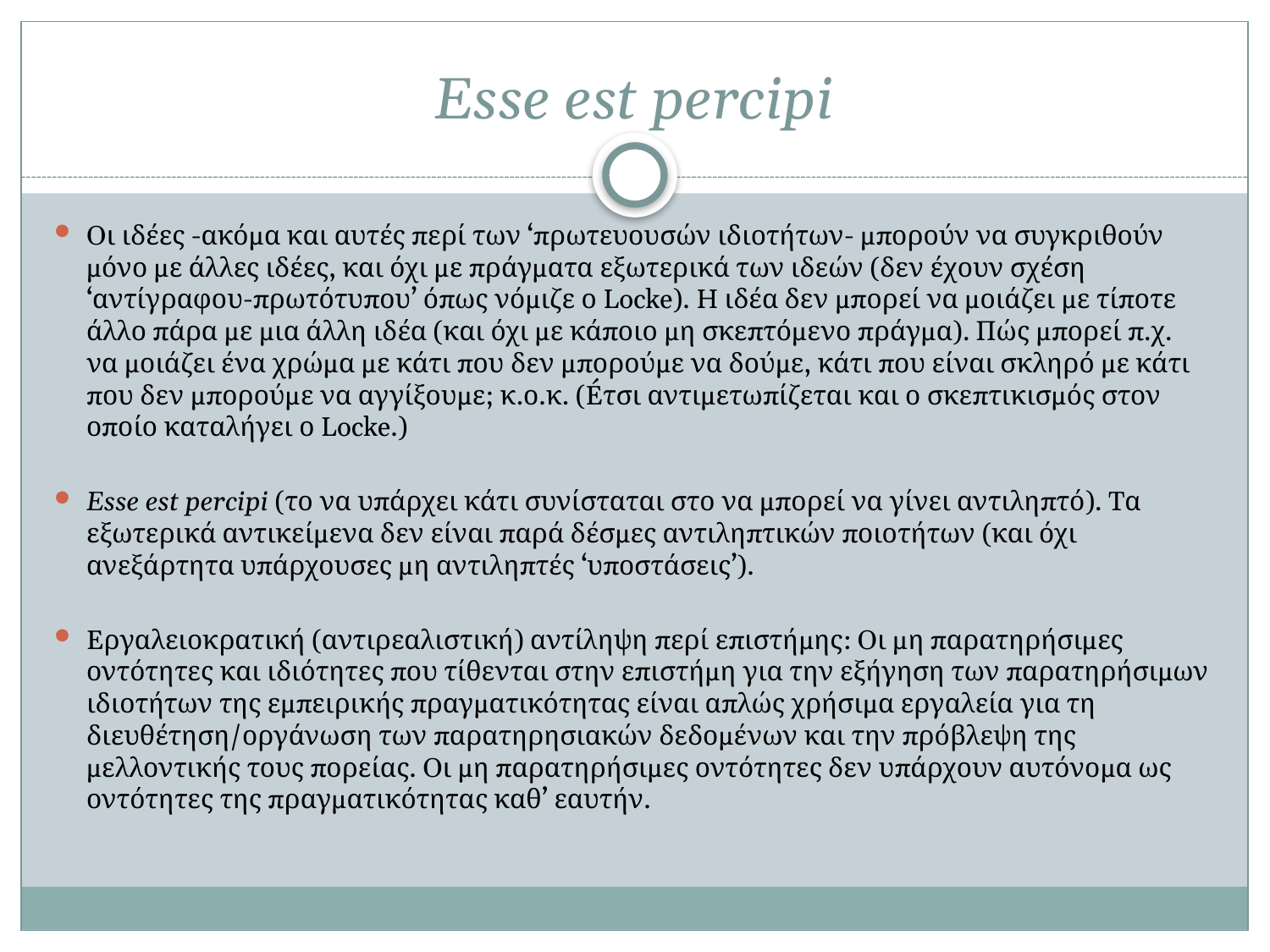

# Esse est percipi
Oι ιδέες -ακόμα και αυτές περί των ‘πρωτευουσών ιδιοτήτων- μπορούν να συγκριθούν μόνο με άλλες ιδέες, και όχι με πράγματα εξωτερικά των ιδεών (δεν έχουν σχέση ‘αντίγραφου-πρωτότυπου’ όπως νόμιζε ο Locke). Η ιδέα δεν μπορεί να μοιάζει με τίποτε άλλο πάρα με μια άλλη ιδέα (και όχι με κάποιο μη σκεπτόμενο πράγμα). Πώς μπορεί π.χ. να μοιάζει ένα χρώμα με κάτι που δεν μπορούμε να δούμε, κάτι που είναι σκληρό με κάτι που δεν μπορούμε να αγγίξουμε; κ.ο.κ. (Έτσι αντιμετωπίζεται και ο σκεπτικισμός στον οποίο καταλήγει ο Locke.)

Esse est percipi (το να υπάρχει κάτι συνίσταται στο να μπορεί να γίνει αντιληπτό). Τα εξωτερικά αντικείμενα δεν είναι παρά δέσμες αντιληπτικών ποιοτήτων (και όχι ανεξάρτητα υπάρχουσες μη αντιληπτές ‘υποστάσεις’).

Εργαλειοκρατική (αντιρεαλιστική) αντίληψη περί επιστήμης: Οι μη παρατηρήσιμες οντότητες και ιδιότητες που τίθενται στην επιστήμη για την εξήγηση των παρατηρήσιμων ιδιοτήτων της εμπειρικής πραγματικότητας είναι απλώς χρήσιμα εργαλεία για τη διευθέτηση/οργάνωση των παρατηρησιακών δεδομένων και την πρόβλεψη της μελλοντικής τους πορείας. Οι μη παρατηρήσιμες οντότητες δεν υπάρχουν αυτόνομα ως οντότητες της πραγματικότητας καθ’ εαυτήν.